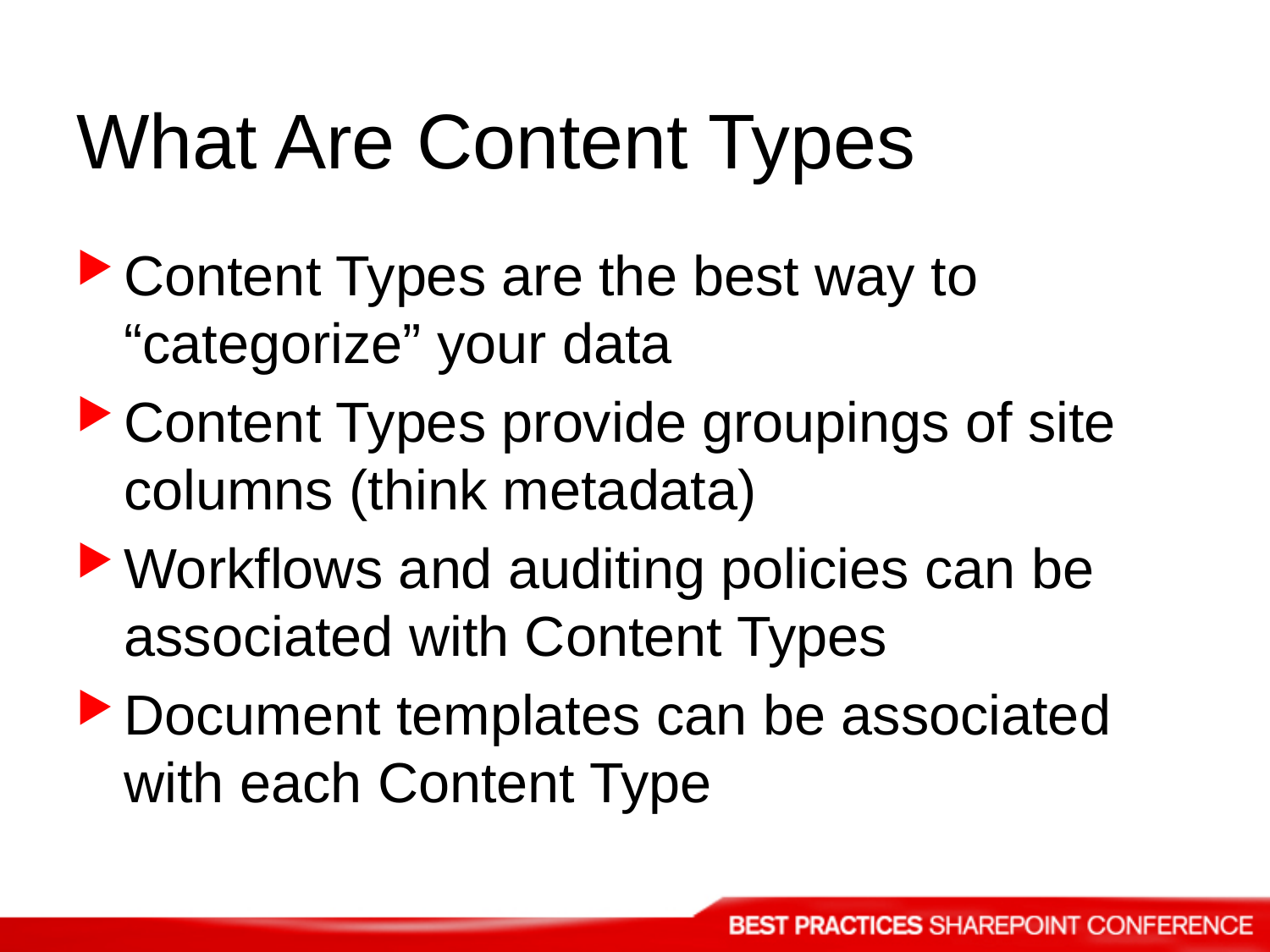

# What Are Content Types
Content Types are the best way to “categorize” your data
Content Types provide groupings of site columns (think metadata)
Workflows and auditing policies can be associated with Content Types
Document templates can be associated with each Content Type